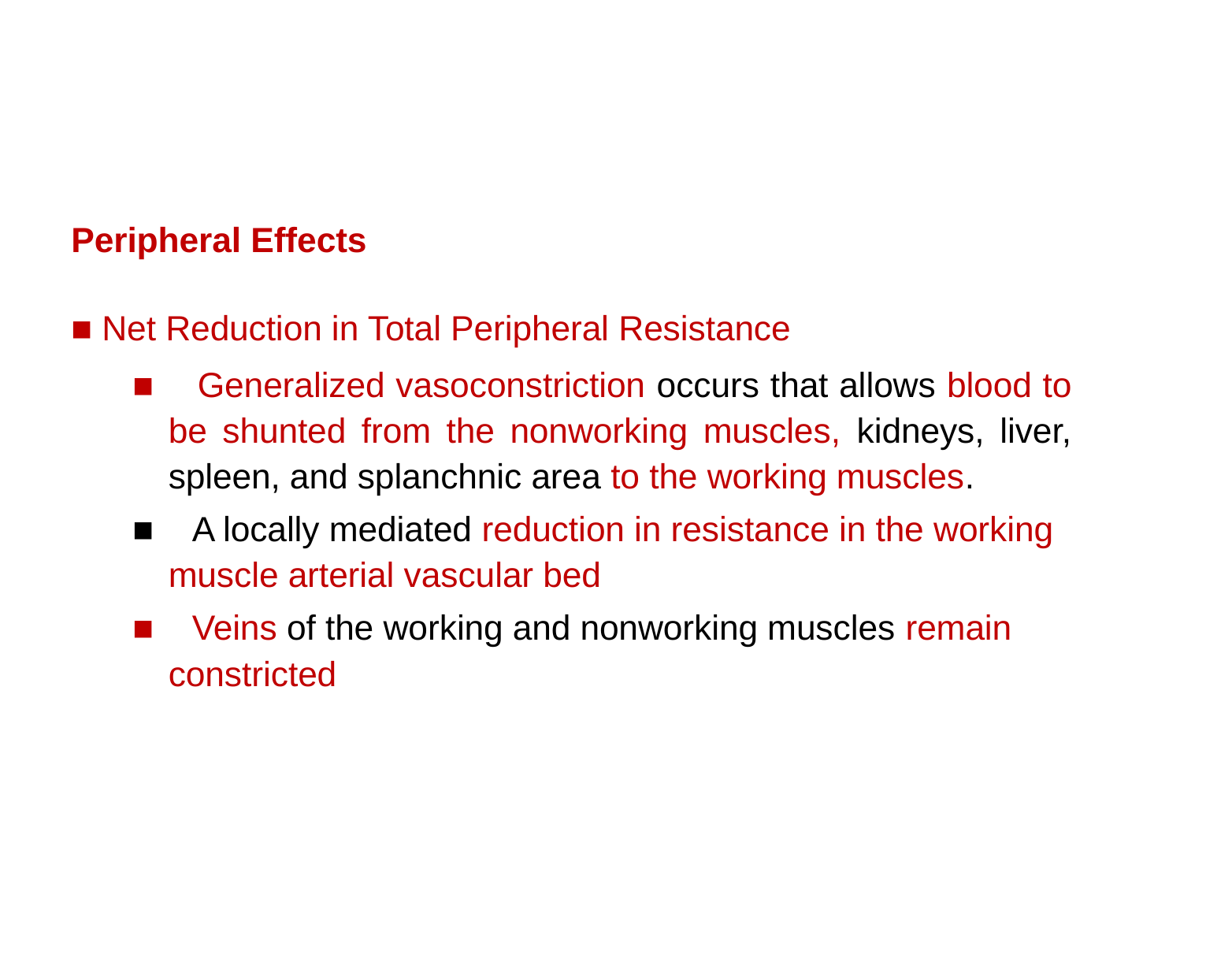

Peripheral Effects
■ Net Reduction in Total Peripheral Resistance
■    Generalized vasoconstriction occurs that allows blood to
be shunted from the nonworking muscles, kidneys, liver,
spleen, and splanchnic area to the working muscles.
■    A locally mediated reduction in resistance in the working
muscle arterial vascular bed
■    Veins of the working and nonworking muscles remain
constricted